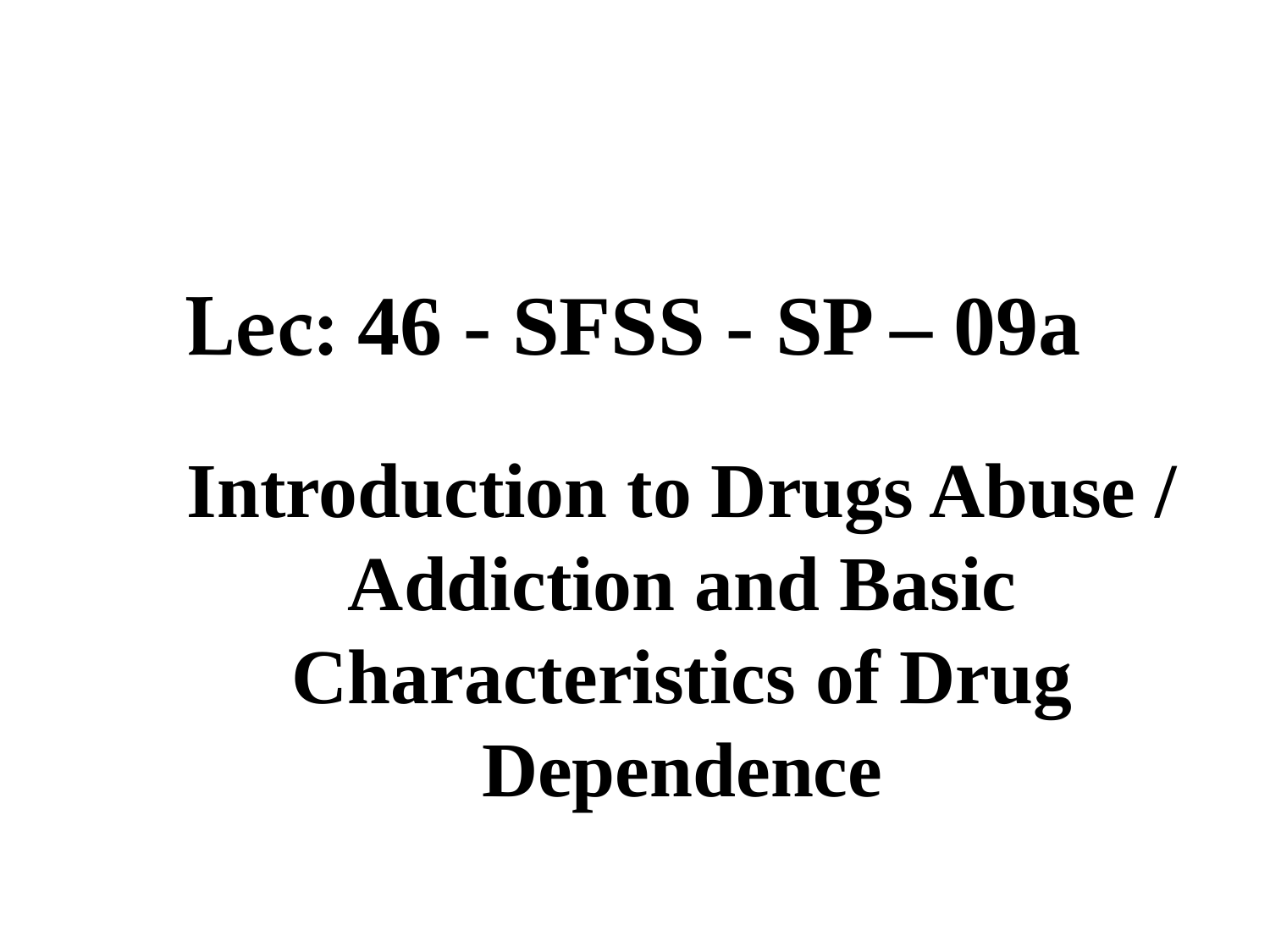

Lec: 46 - SFSS - SP – 09a
Introduction to Drugs Abuse / Addiction and Basic Characteristics of Drug Dependence